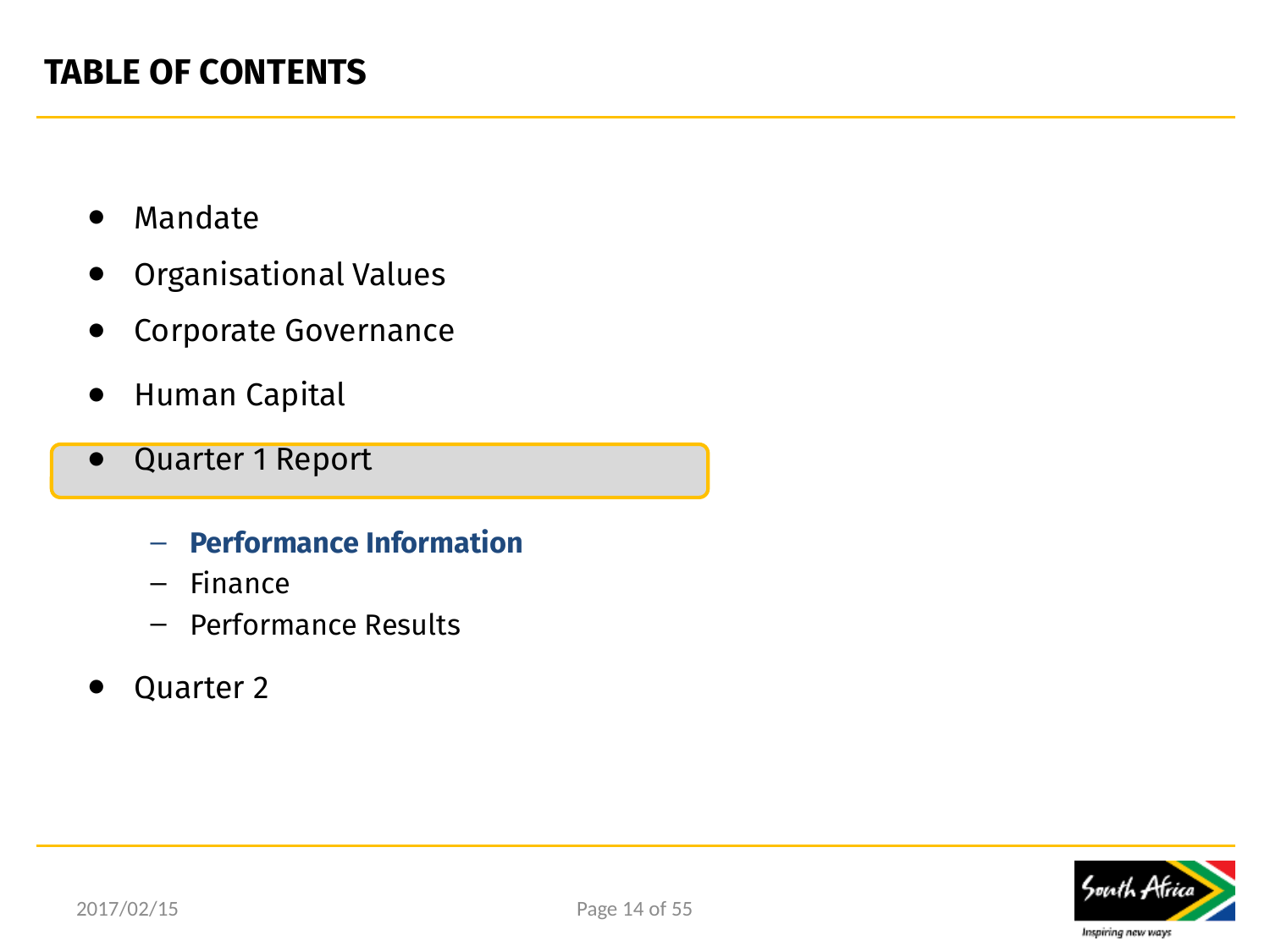

# TABLE OF CONTENTS
Mandate

Organisational Values

Corporate Governance

Human Capital

Quarter 1 Report

Performance Information
Finance
Performance Results

Quarter 2

2017/02/15
Page 14 of 55